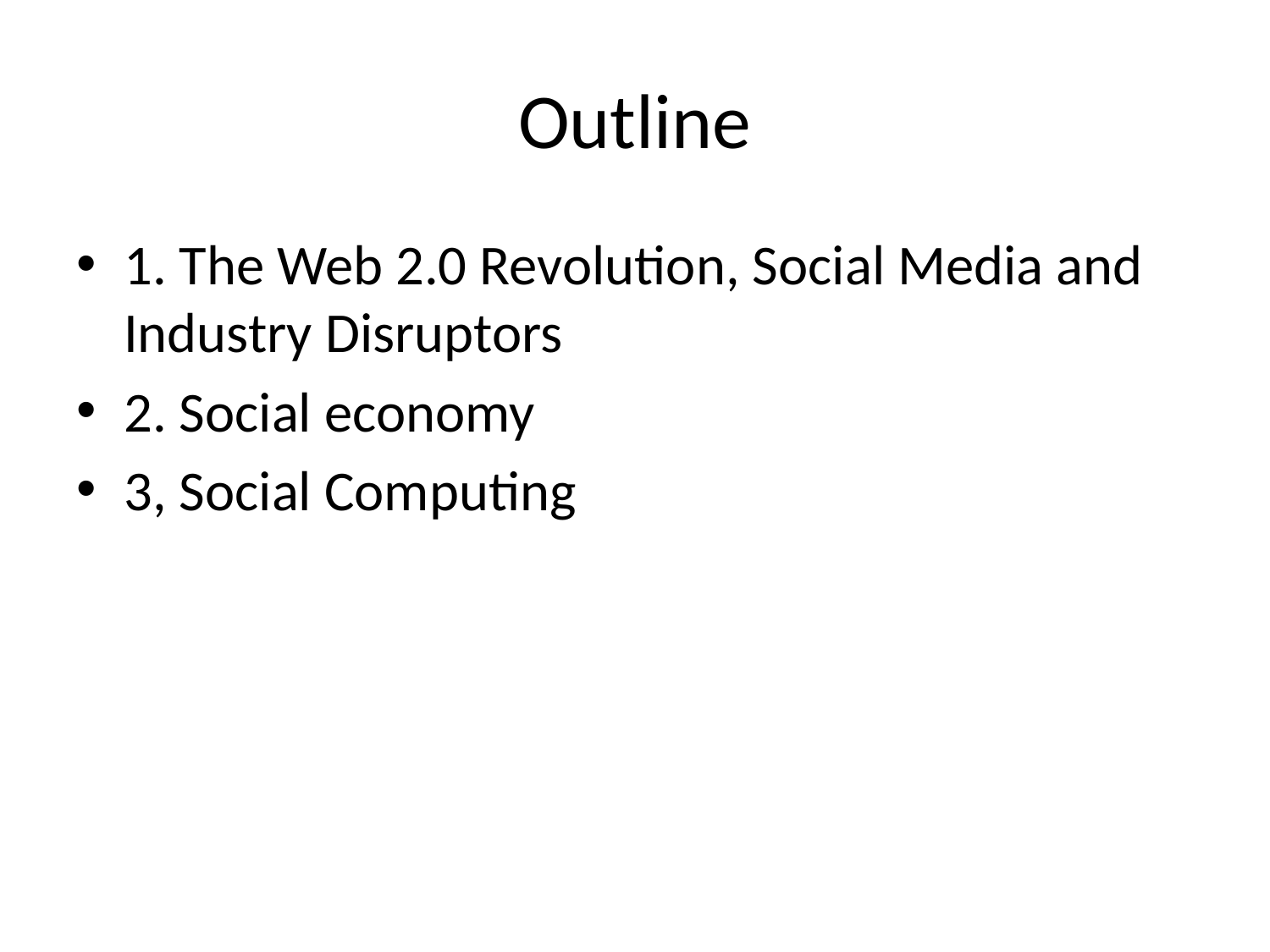

# Outline
1. The Web 2.0 Revolution, Social Media and Industry Disruptors
2. Social economy
3, Social Computing